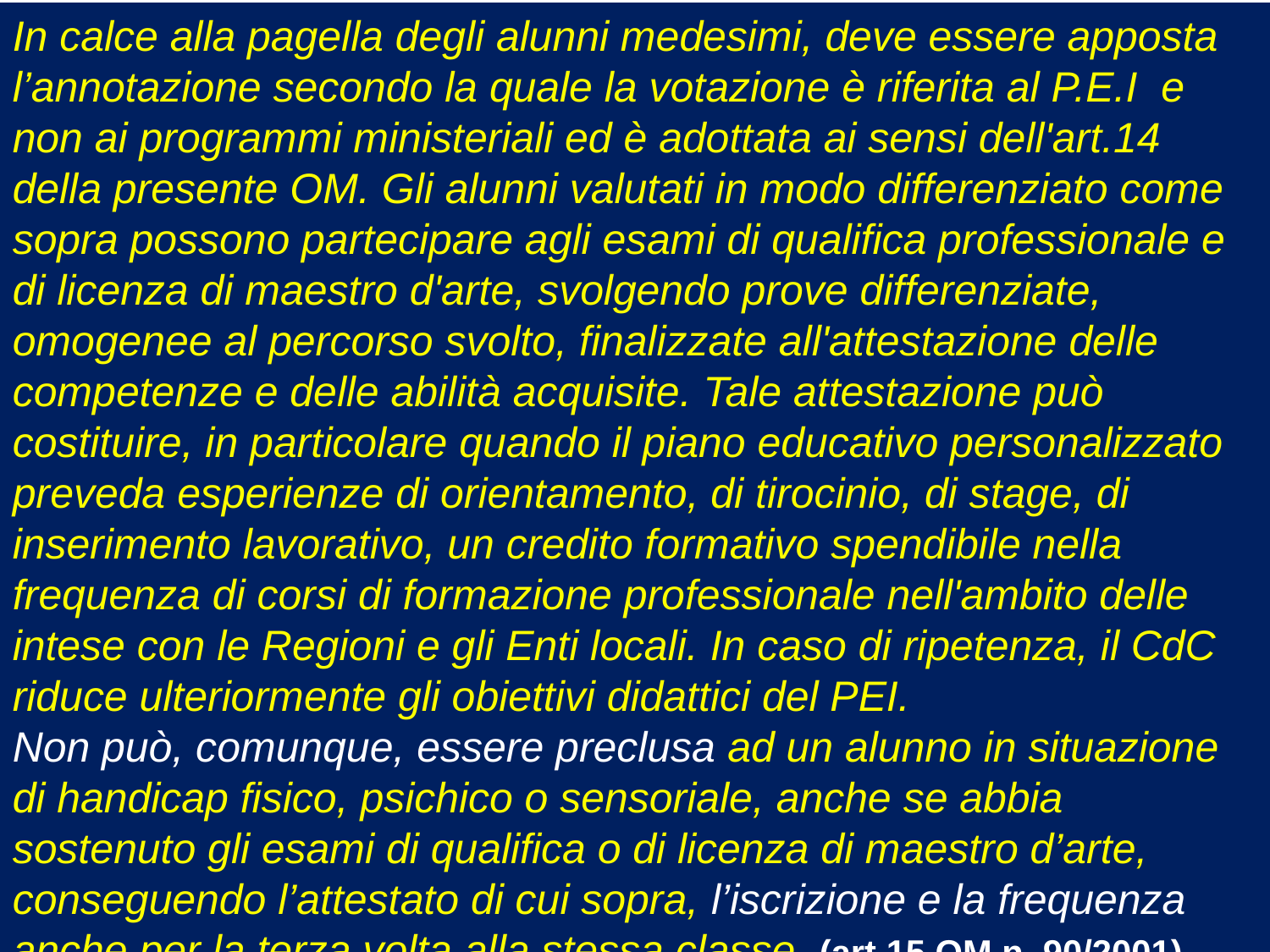

In calce alla pagella degli alunni medesimi, deve essere apposta l’annotazione secondo la quale la votazione è riferita al P.E.I  e non ai programmi ministeriali ed è adottata ai sensi dell'art.14 della presente OM. Gli alunni valutati in modo differenziato come sopra possono partecipare agli esami di qualifica professionale e di licenza di maestro d'arte, svolgendo prove differenziate, omogenee al percorso svolto, finalizzate all'attestazione delle competenze e delle abilità acquisite. Tale attestazione può costituire, in particolare quando il piano educativo personalizzato preveda esperienze di orientamento, di tirocinio, di stage, di inserimento lavorativo, un credito formativo spendibile nella frequenza di corsi di formazione professionale nell'ambito delle intese con le Regioni e gli Enti locali. In caso di ripetenza, il CdC riduce ulteriormente gli obiettivi didattici del PEI.
Non può, comunque, essere preclusa ad un alunno in situazione di handicap fisico, psichico o sensoriale, anche se abbia sostenuto gli esami di qualifica o di licenza di maestro d’arte, conseguendo l’attestato di cui sopra, l’iscrizione e la frequenza anche per la terza volta alla stessa classe. (art.15 OM n. 90/2001)